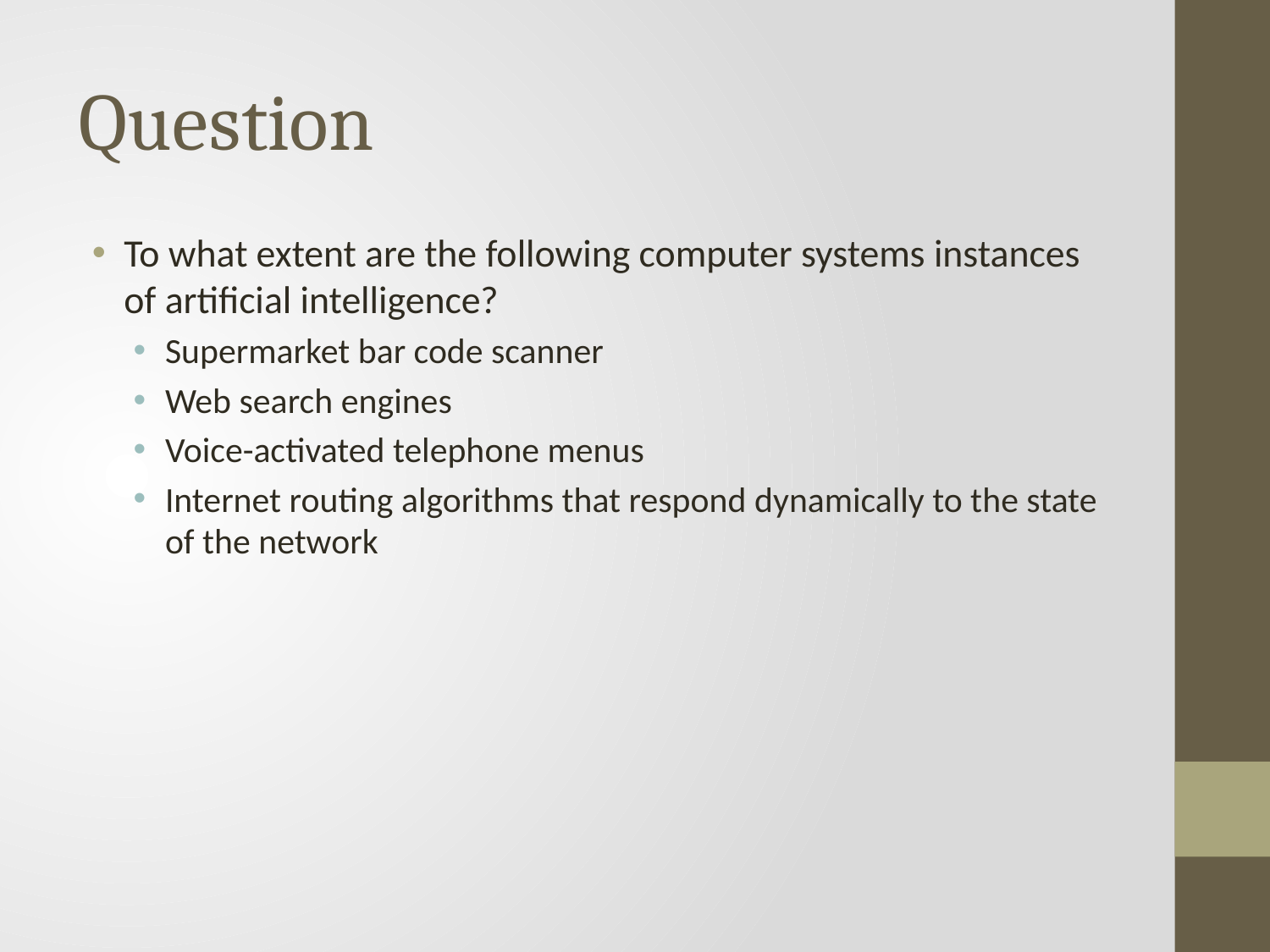

# Question
To what extent are the following computer systems instances of artificial intelligence?
Supermarket bar code scanner
Web search engines
Voice-activated telephone menus
Internet routing algorithms that respond dynamically to the state of the network